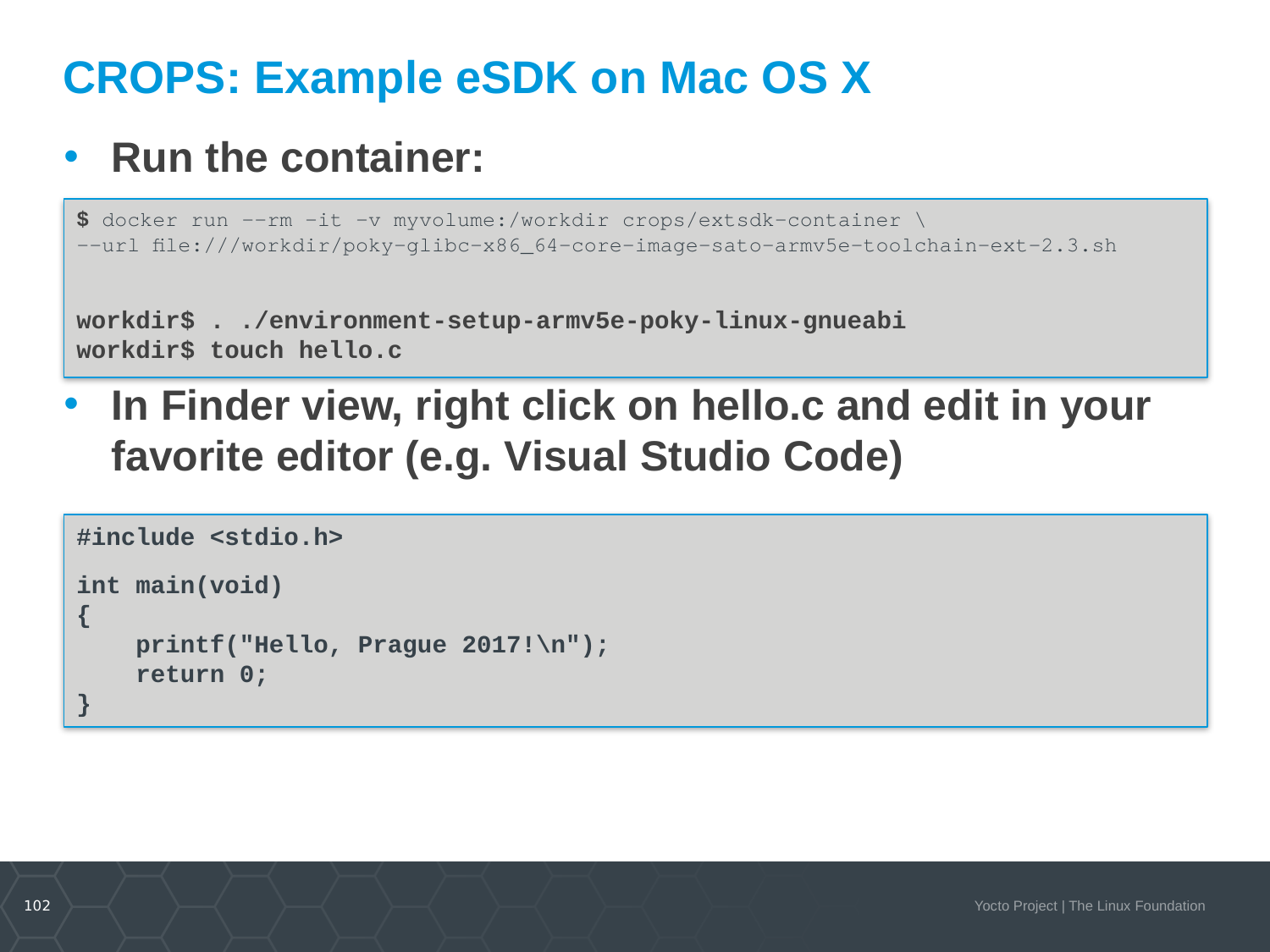

# CROPS: Example eSDK on Mac OS X
Run the container:

In Finder view, right click on hello.c and edit in your favorite editor (e.g. Visual Studio Code)
$ docker run --rm -it -v myvolume:/workdir crops/extsdk-container \
--url file:///workdir/poky-glibc-x86_64-core-image-sato-armv5e-toolchain-ext-2.3.sh
workdir$ . ./environment-setup-armv5e-poky-linux-gnueabi
workdir$ touch hello.c
#include <stdio.h>
int main(void)
{
    printf("Hello, Prague 2017!\n");
    return 0;
}